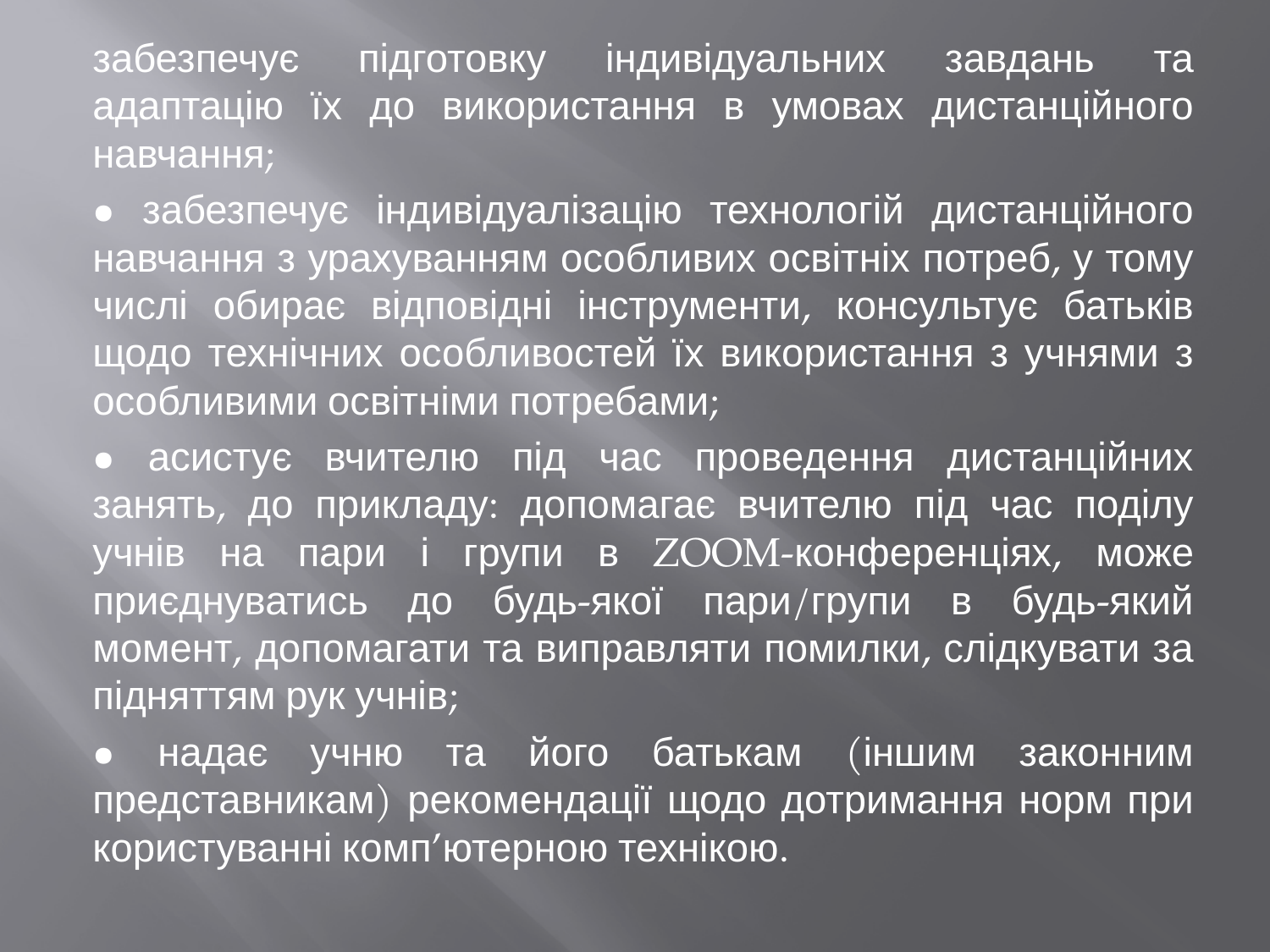

забезпечує підготовку індивідуальних завдань та адаптацію їх до використання в умовах дистанційного навчання;
• забезпечує індивідуалізацію технологій дистанційного навчання з урахуванням особливих освітніх потреб, у тому числі обирає відповідні інструменти, консультує батьків щодо технічних особливостей їх використання з учнями з особливими освітніми потребами;
• асистує вчителю під час проведення дистанційних занять, до прикладу: допомагає вчителю під час поділу учнів на пари і групи в ZOOM-конференціях, може приєднуватись до будь-якої пари/групи в будь-який момент, допомагати та виправляти помилки, слідкувати за підняттям рук учнів;
• надає учню та його батькам (іншим законним представникам) рекомендації щодо дотримання норм при користуванні комп’ютерною технікою.